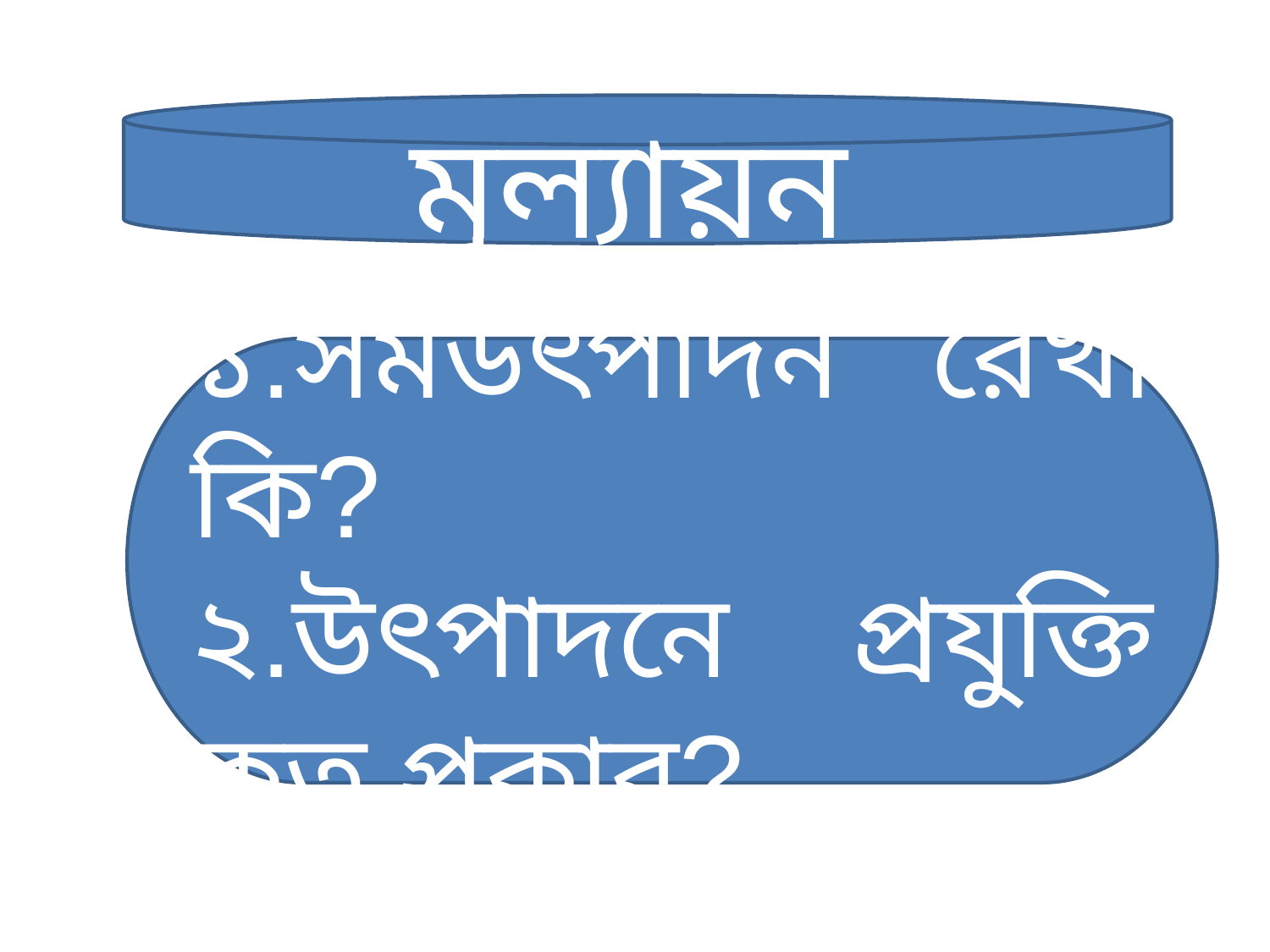

মূল্যায়ন
১.সমউৎপাদন রেখা কি?
২.উৎপাদনে  প্রযুক্তি কত প্রকার?